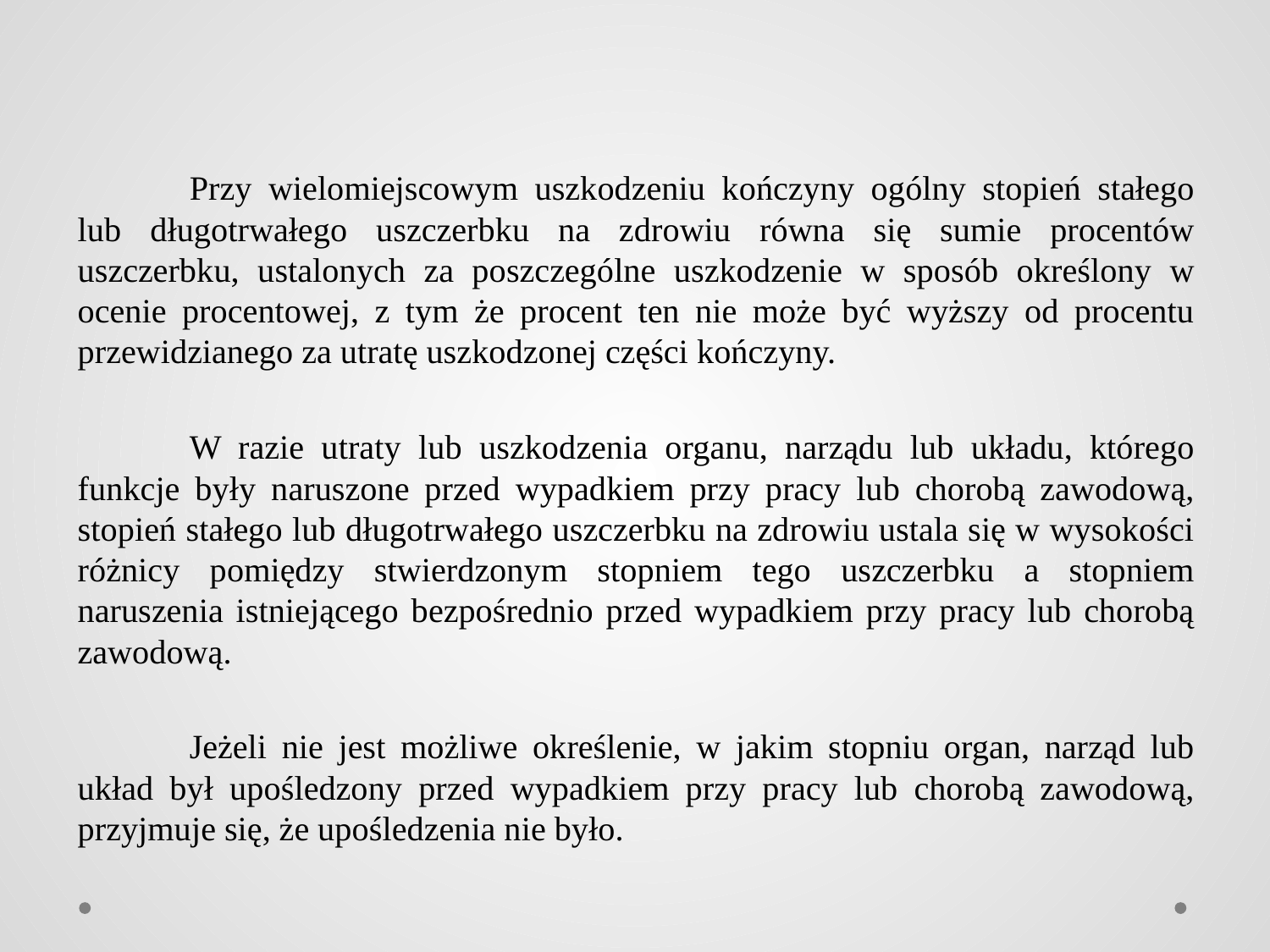

Przy wielomiejscowym uszkodzeniu kończyny ogólny stopień stałego lub długotrwałego uszczerbku na zdrowiu równa się sumie procentów uszczerbku, ustalonych za poszczególne uszkodzenie w sposób określony w ocenie procentowej, z tym że procent ten nie może być wyższy od procentu przewidzianego za utratę uszkodzonej części kończyny.

	W razie utraty lub uszkodzenia organu, narządu lub układu, którego funkcje były naruszone przed wypadkiem przy pracy lub chorobą zawodową, stopień stałego lub długotrwałego uszczerbku na zdrowiu ustala się w wysokości różnicy pomiędzy stwierdzonym stopniem tego uszczerbku a stopniem naruszenia istniejącego bezpośrednio przed wypadkiem przy pracy lub chorobą zawodową.

	Jeżeli nie jest możliwe określenie, w jakim stopniu organ, narząd lub układ był upośledzony przed wypadkiem przy pracy lub chorobą zawodową, przyjmuje się, że upośledzenia nie było.